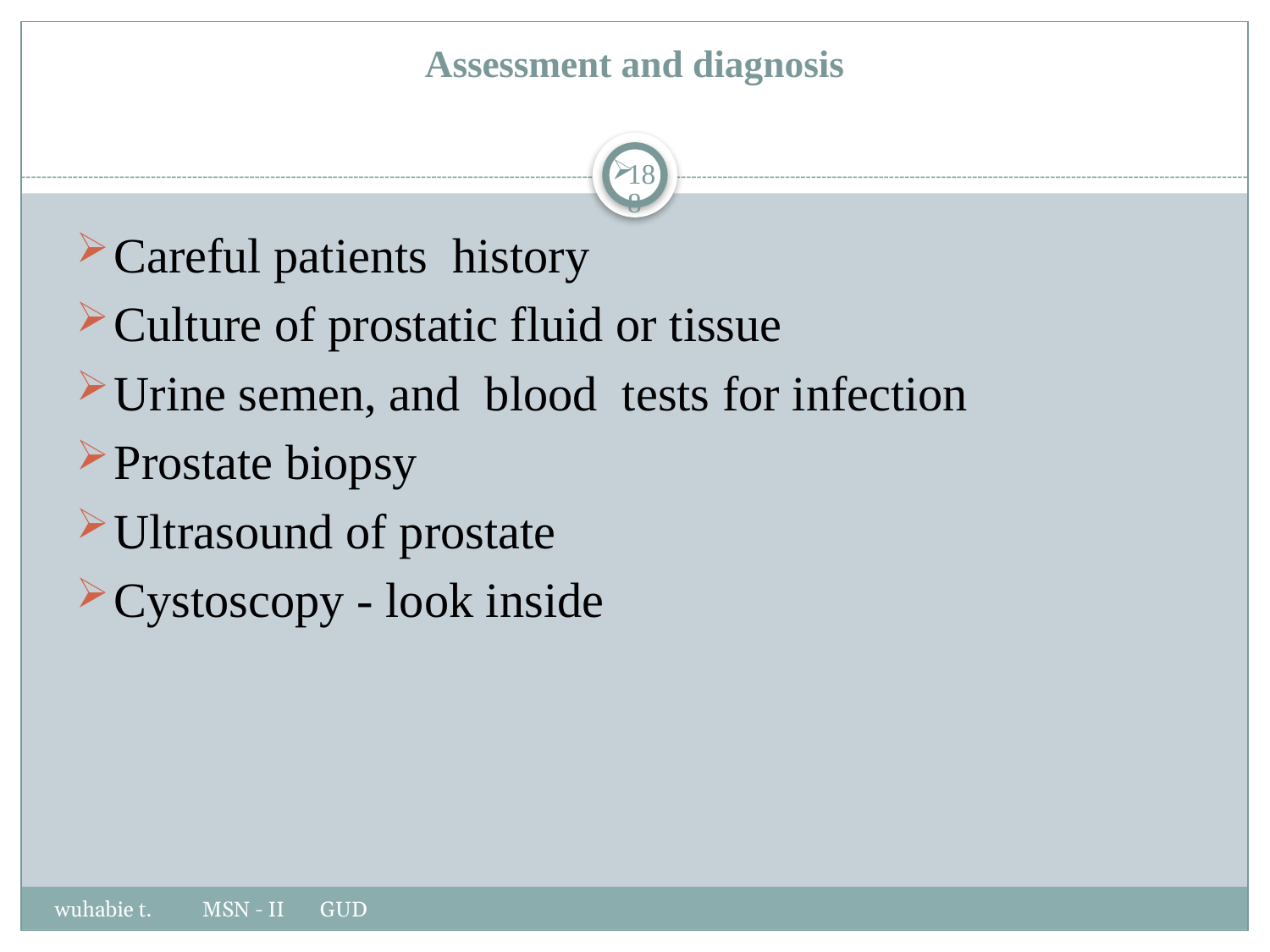

# Assessment and diagnosis
188

Careful patients  history
Culture of prostatic fluid or tissue
Urine semen, and  blood  tests for infection
Prostate biopsy
Ultrasound of prostate
Cystoscopy - look inside

wuhabie t.          MSN - II       GUD